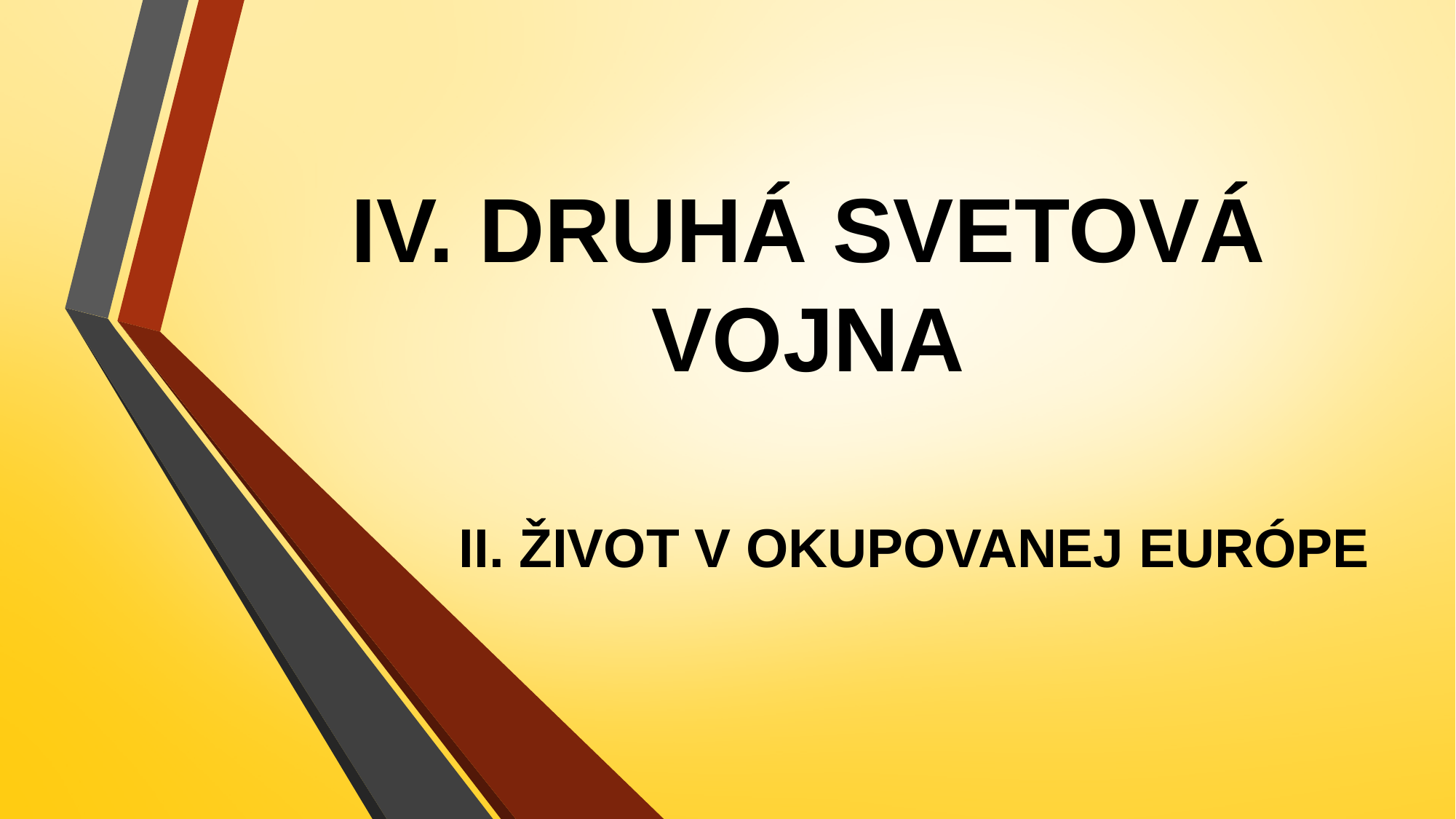

# IV. DRUHÁ SVETOVÁ VOJNA
II. ŽIVOT V OKUPOVANEJ EURÓPE